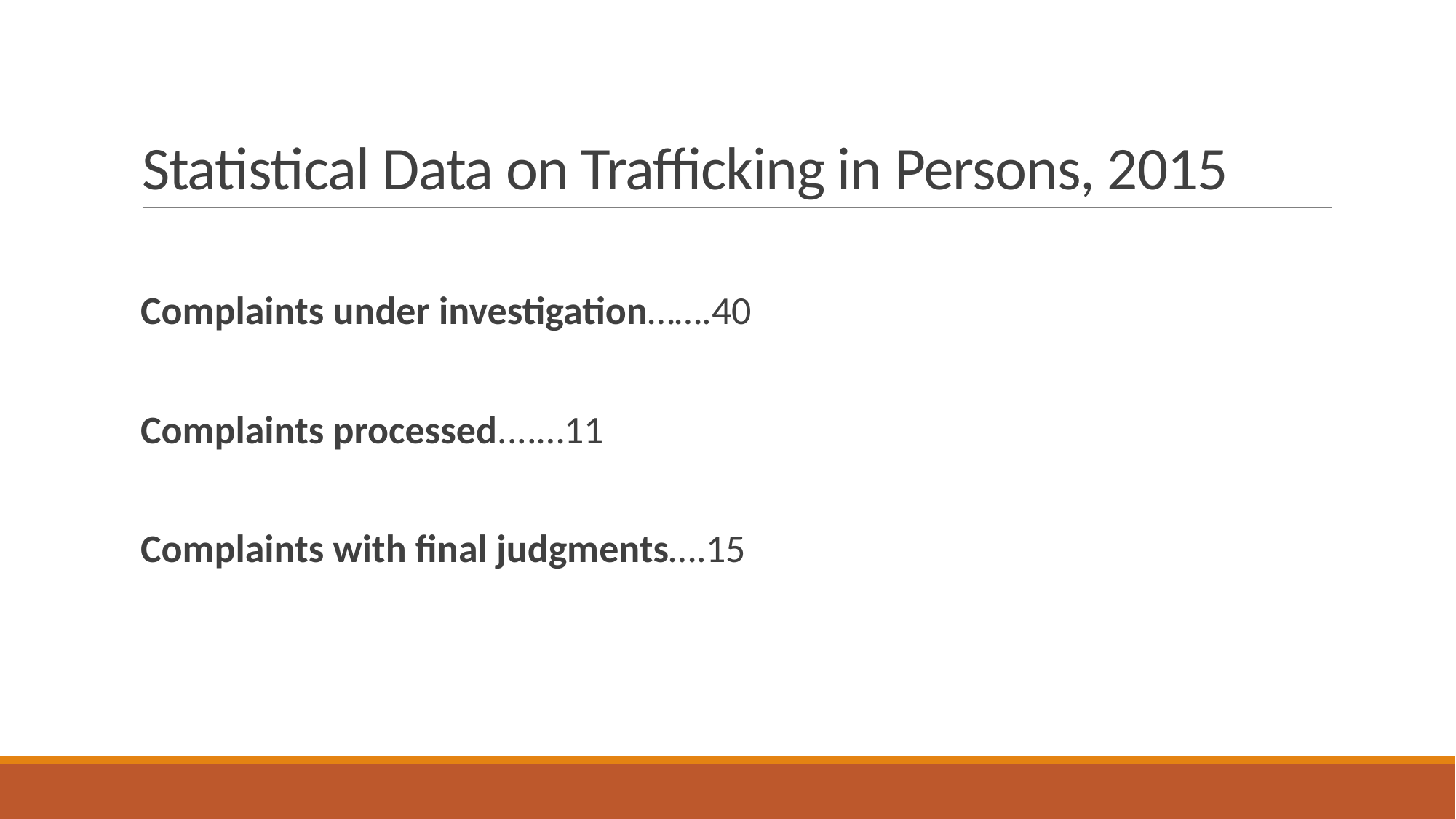

# Statistical Data on Trafficking in Persons, 2015

Complaints under investigation…….40

Complaints processed....…11

Complaints with final judgments….15